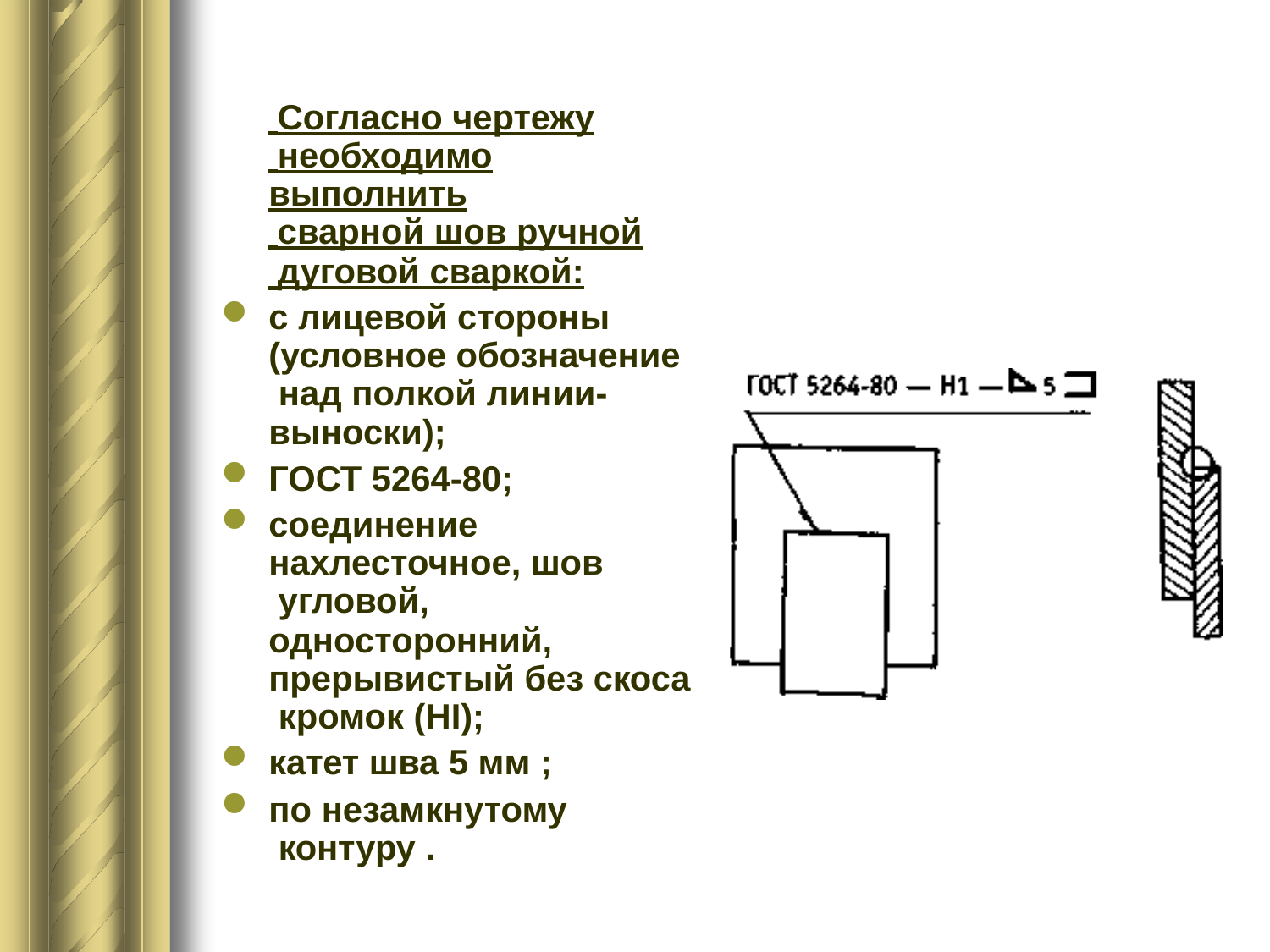

Согласно чертежу
 необходимо выполнить
 сварной шов ручной
 дуговой сваркой:
с лицевой стороны  (условное обозначение  над полкой линии-
выноски);
ГОСТ 5264-80;
соединение  нахлесточное, шов  угловой,
односторонний,  прерывистый без скоса  кромок (HI);
катет шва 5 мм ;
по незамкнутому  контуру .